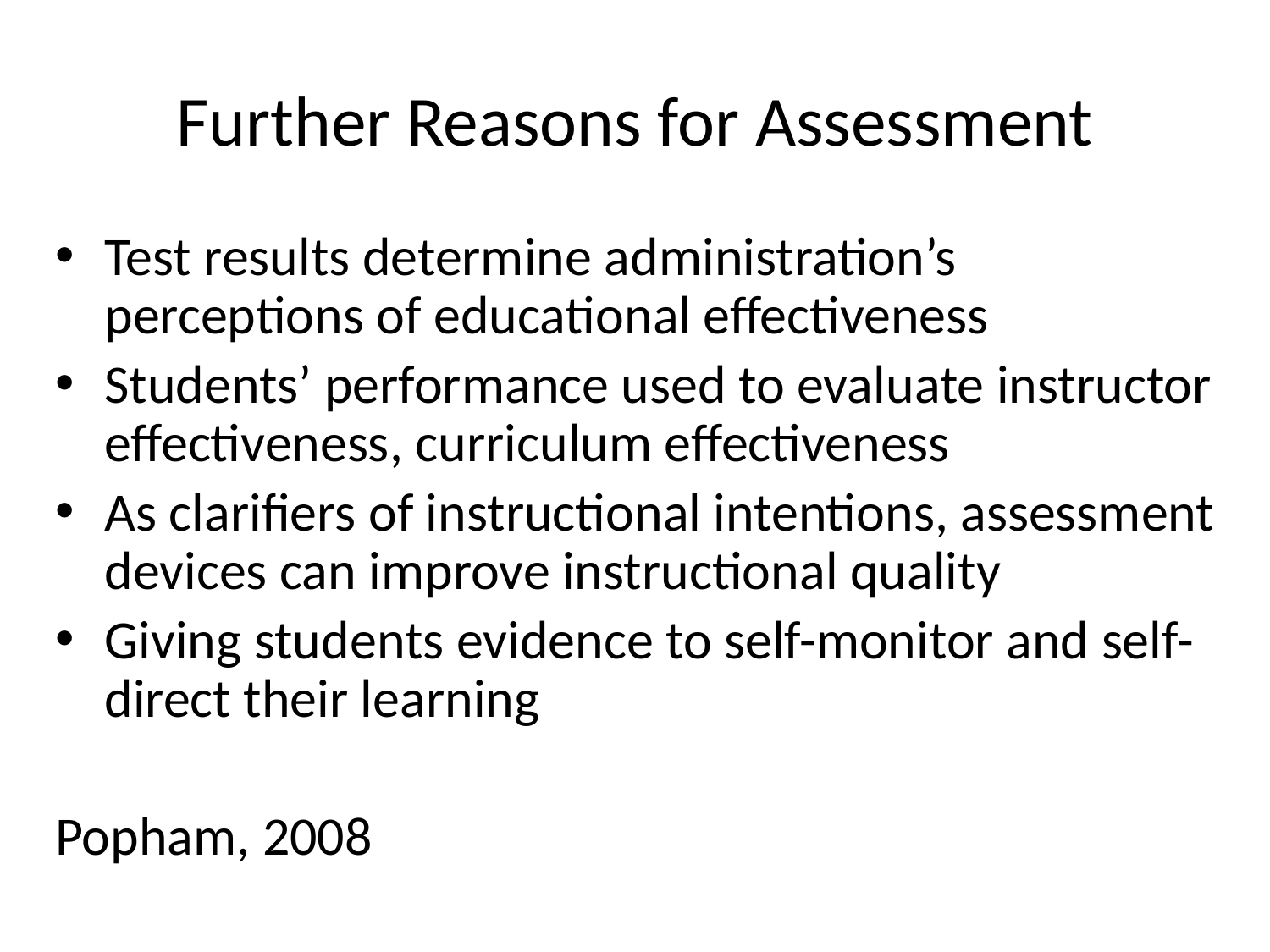

# Further Reasons for Assessment
Test results determine administration’s perceptions of educational effectiveness
Students’ performance used to evaluate instructor effectiveness, curriculum effectiveness
As clarifiers of instructional intentions, assessment devices can improve instructional quality
Giving students evidence to self-monitor and self-direct their learning

Popham, 2008